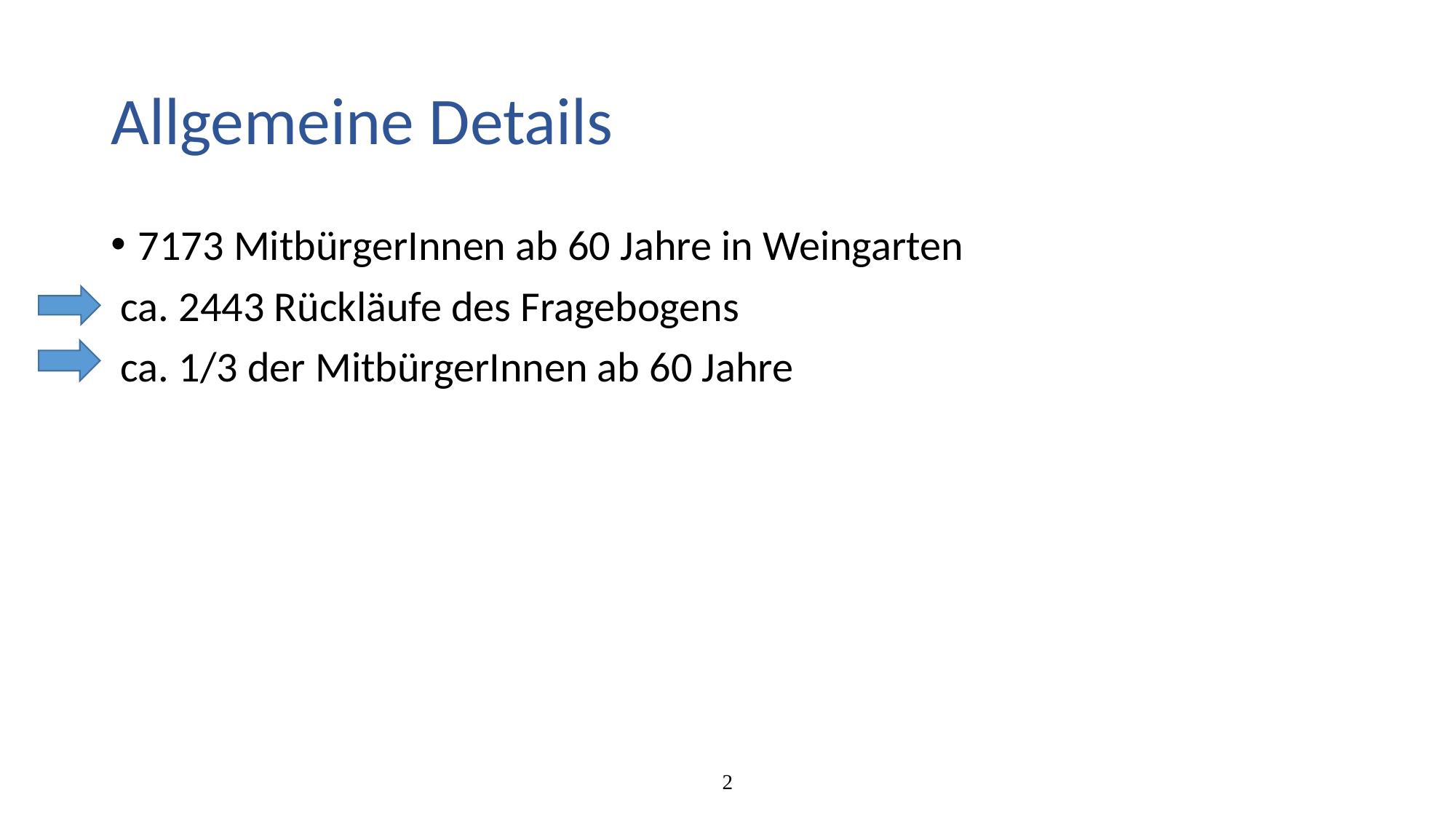

# Allgemeine Details
7173 MitbürgerInnen ab 60 Jahre in Weingarten
 ca. 2443 Rückläufe des Fragebogens
 ca. 1/3 der MitbürgerInnen ab 60 Jahre

2